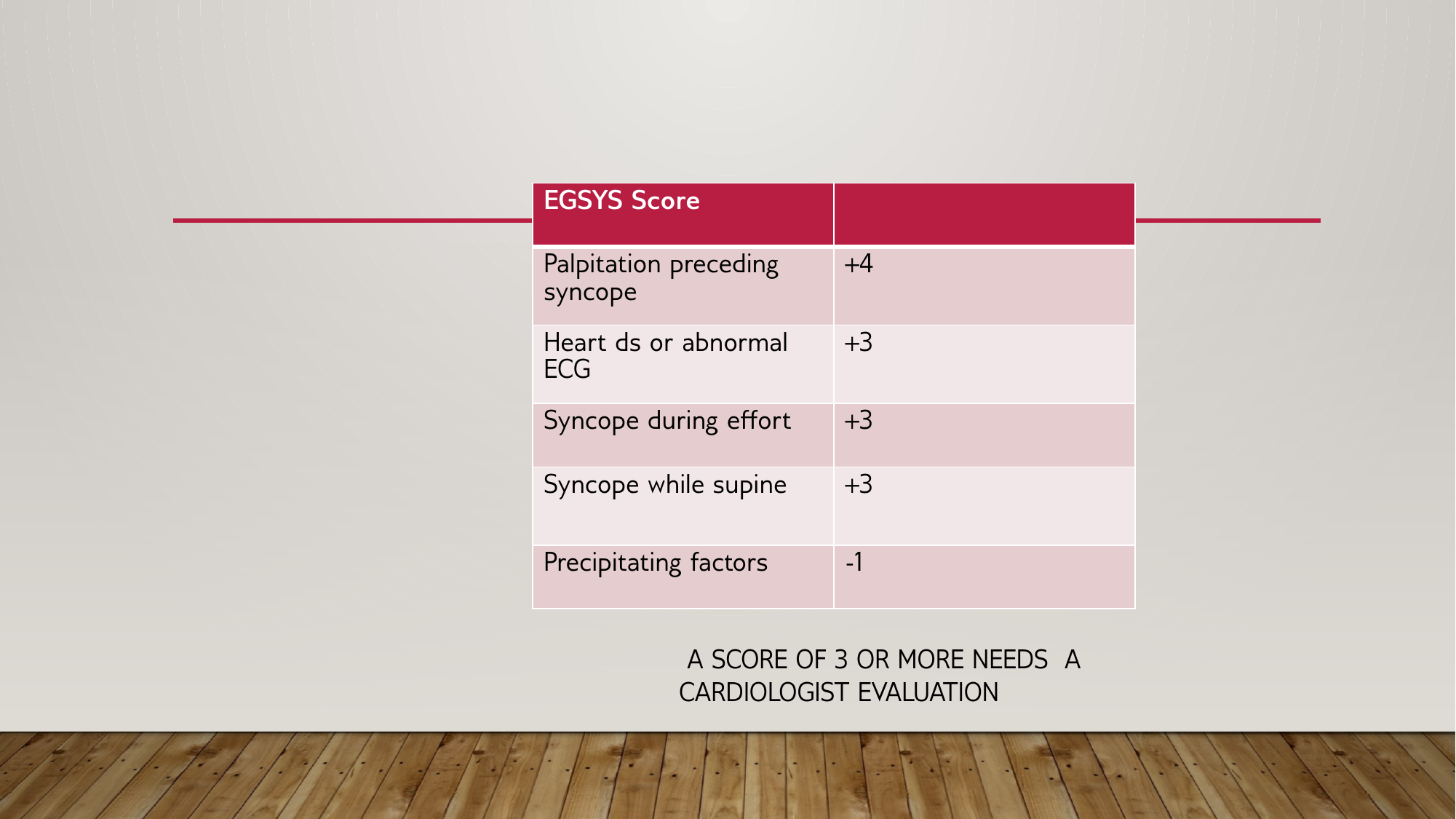

#
| EGSYS Score |  |
| --- | --- |
| Palpitation preceding syncope | +4 |
| Heart ds or abnormal ECG | +3 |
| Syncope during effort | +3 |
| Syncope while supine | +3 |
| Precipitating factors | -1 |
 A SCORE OF 3 OR MORE NEEDS  A CARDIOLOGIST EVALUATION